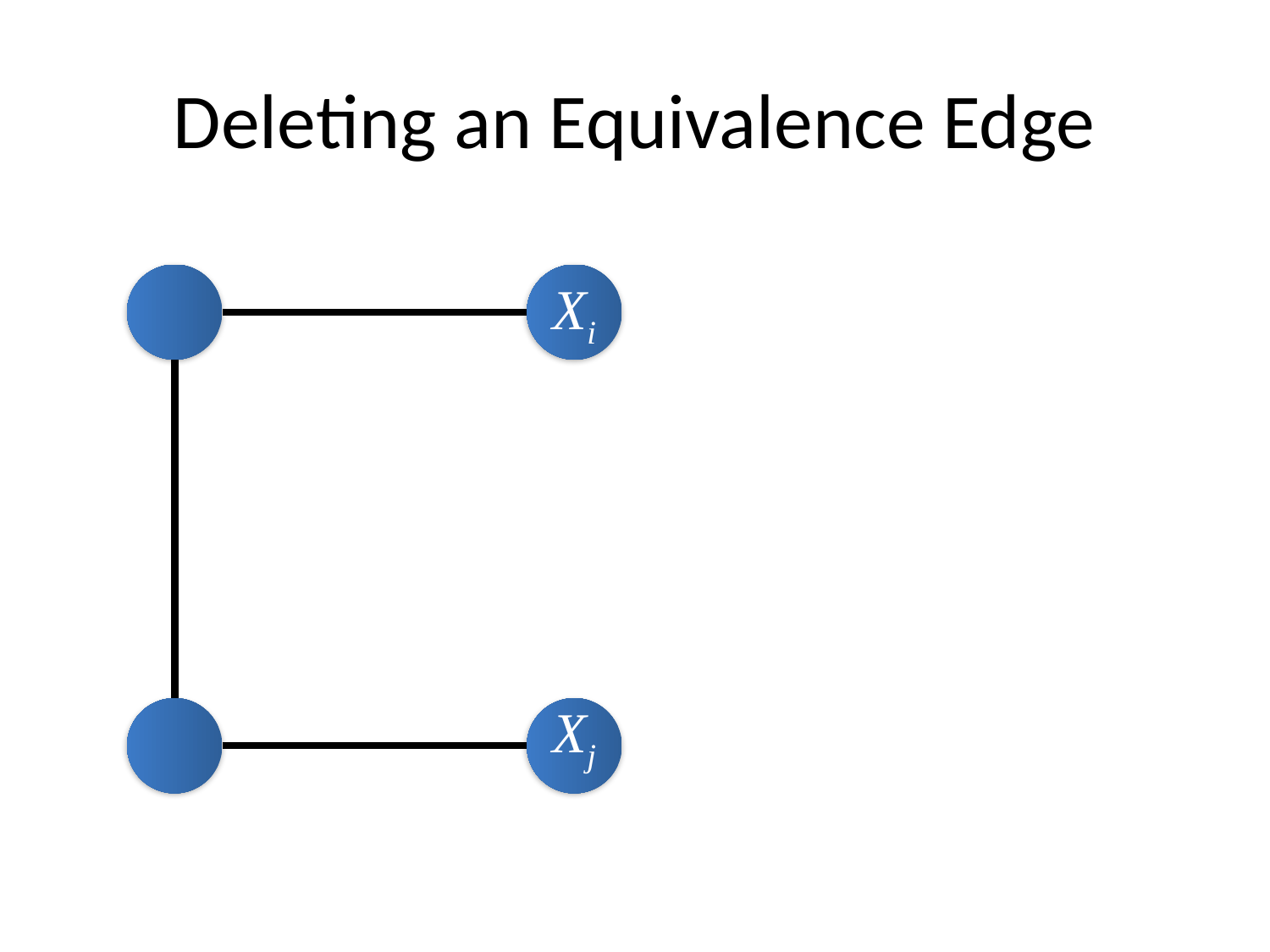

# Deleting an Equivalence Edge

Xi

Xj